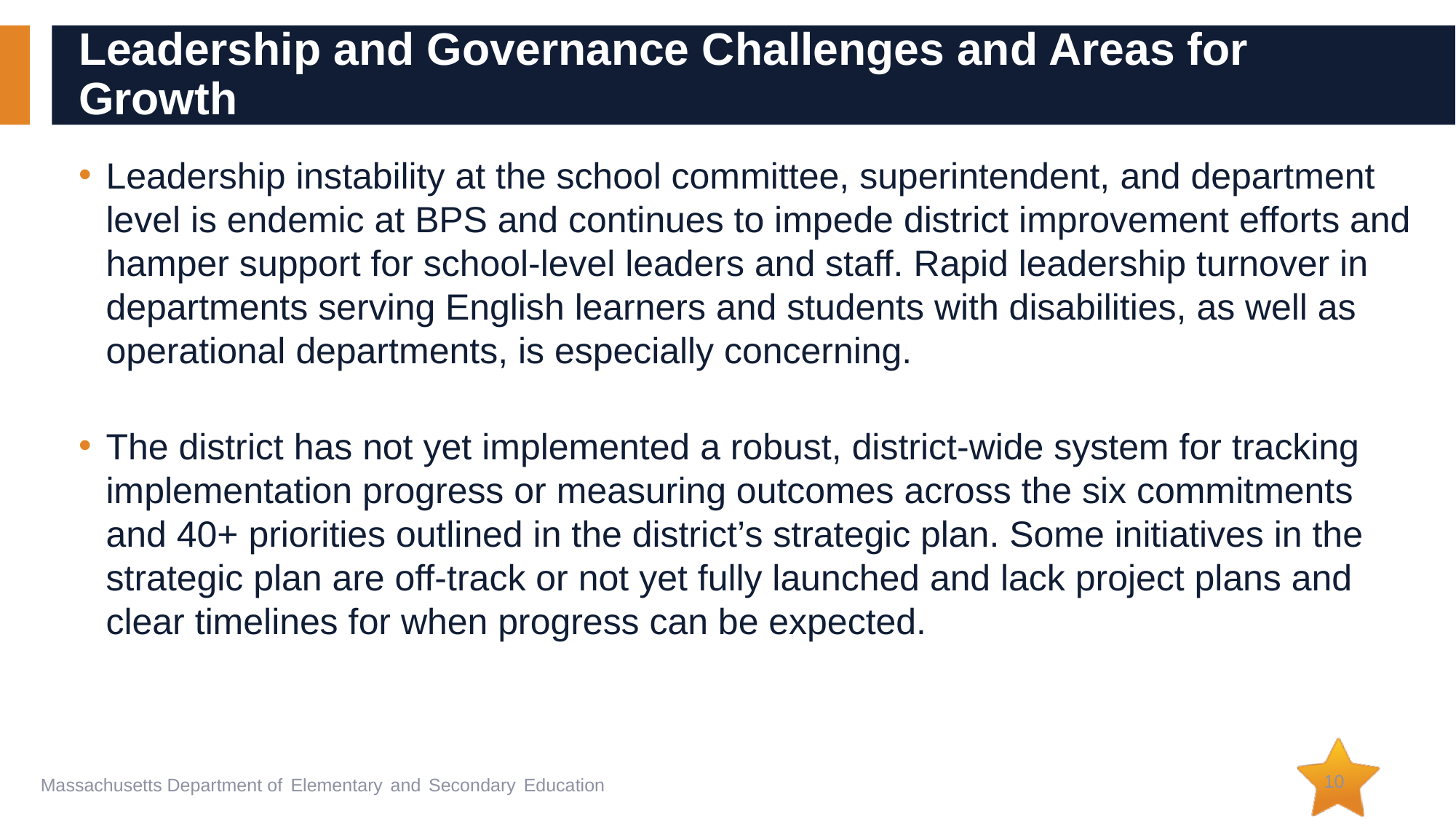

# Leadership and Governance Challenges and Areas for Growth
Leadership instability at the school committee, superintendent, and department level is endemic at BPS and continues to impede district improvement efforts and hamper support for school-level leaders and staff. Rapid leadership turnover in departments serving English learners and students with disabilities, as well as operational departments, is especially concerning.

The district has not yet implemented a robust, district-wide system for tracking implementation progress or measuring outcomes across the six commitments and 40+ priorities outlined in the district’s strategic plan. Some initiatives in the strategic plan are off-track or not yet fully launched and lack project plans and clear timelines for when progress can be expected.

10